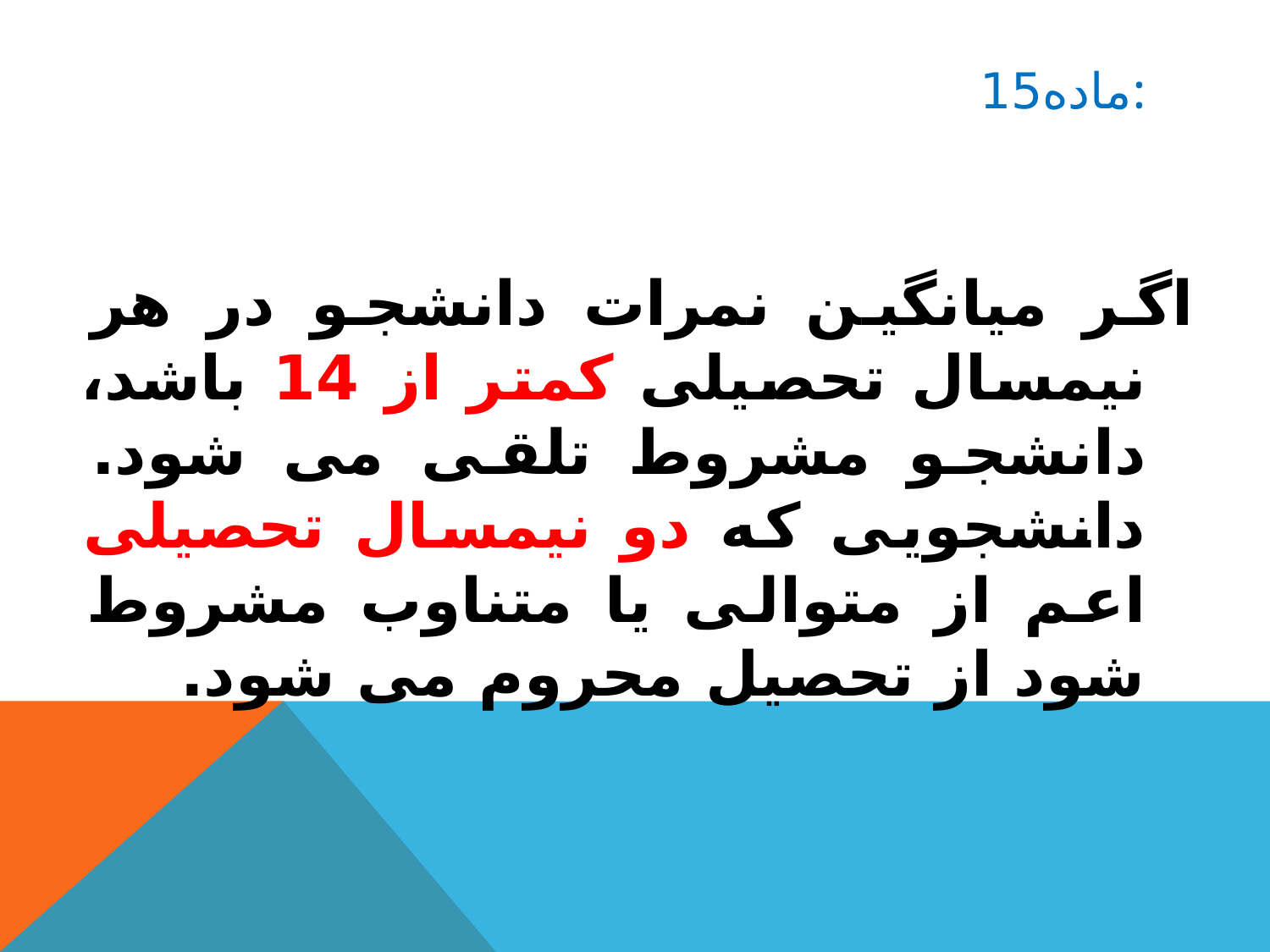

# ماده15:
اگر میانگین نمرات دانشجو در هر نیمسال تحصیلی کمتر از 14 باشد، دانشجو مشروط تلقی می شود. دانشجویی که دو نیمسال تحصیلی اعم از متوالی یا متناوب مشروط شود از تحصیل محروم می شود.